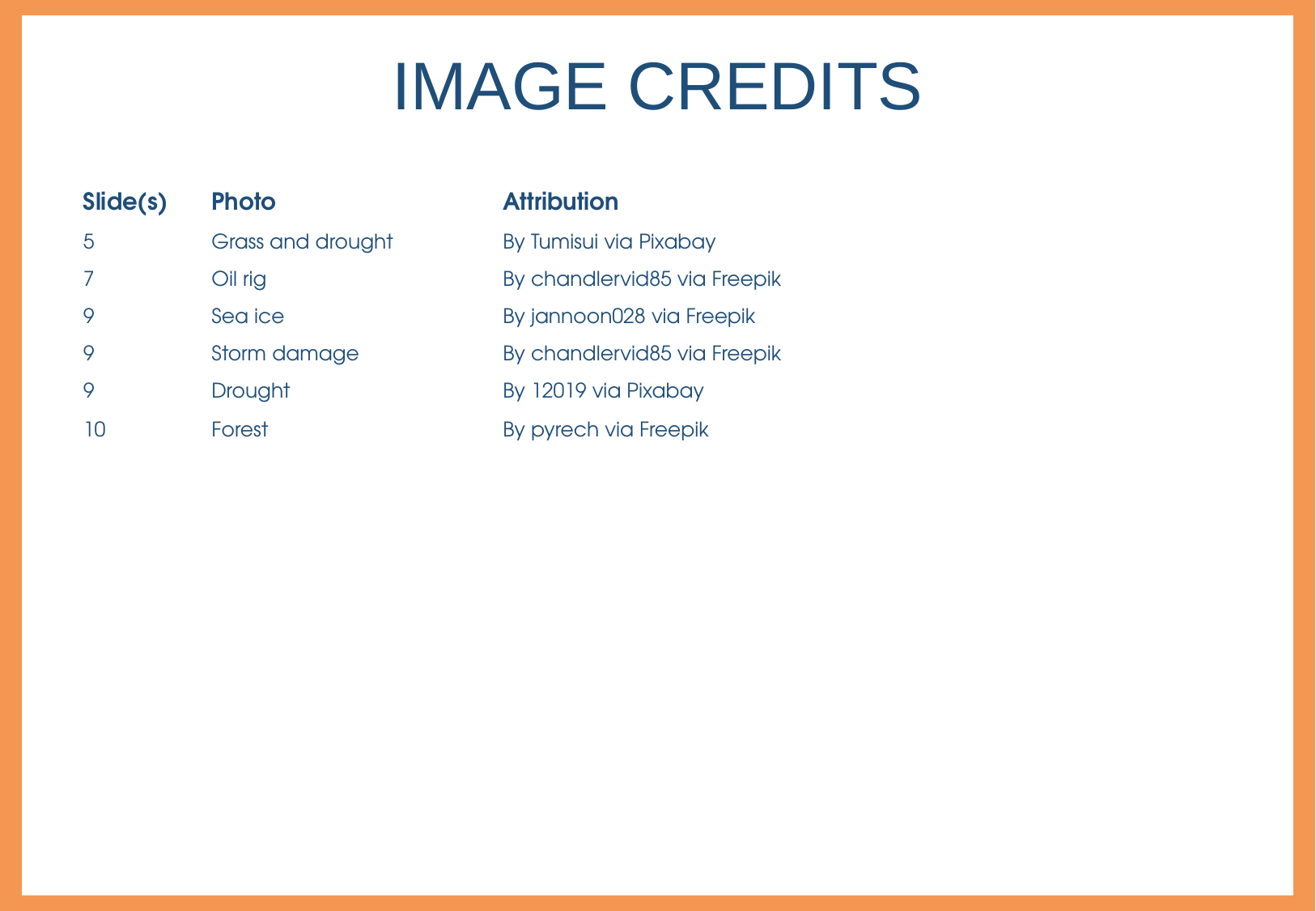

IMAGE CREDITS
| Slide(s) | Photo | Attribution |
| --- | --- | --- |
| 5 | Grass and drought | By Tumisui via Pixabay |
| 7 | Oil rig | By chandlervid85 via Freepik |
| 9 | Sea ice | By jannoon028 via Freepik |
| 9 | Storm damage | By chandlervid85 via Freepik |
| 9 | Drought | By 12019 via Pixabay |
| 10 | Forest | By pyrech via Freepik |
|  |  |  |
|  |  |  |
|  |  |  |
|  |  |  |
|  |  |  |
|  |  |  |
|  |  |  |
|  |  |  |